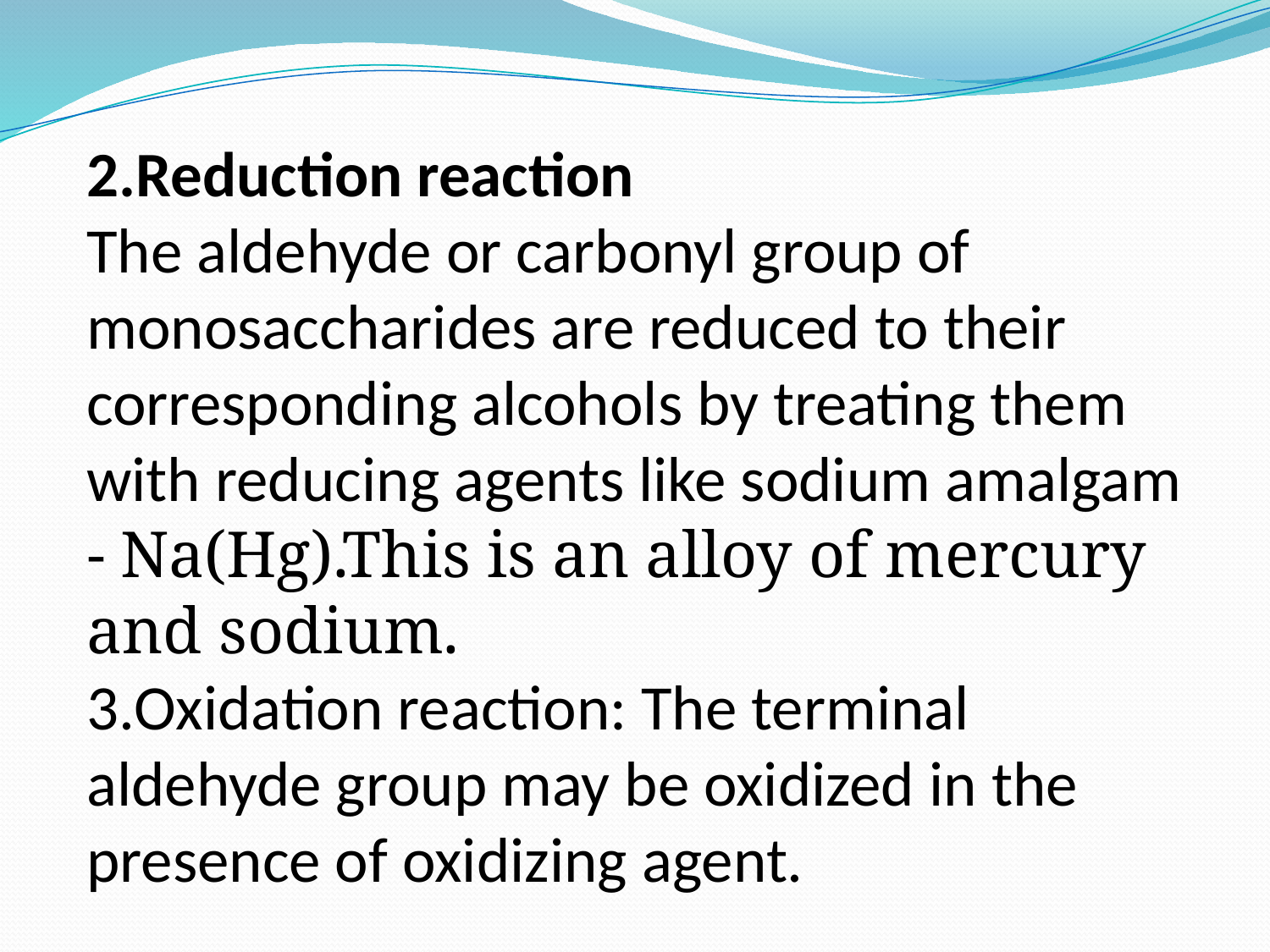

2.Reduction reaction
The aldehyde or carbonyl group of monosaccharides are reduced to their corresponding alcohols by treating them with reducing agents like sodium amalgam - Na(Hg).This is an alloy of mercury and sodium.
3.Oxidation reaction: The terminal aldehyde group may be oxidized in the presence of oxidizing agent.